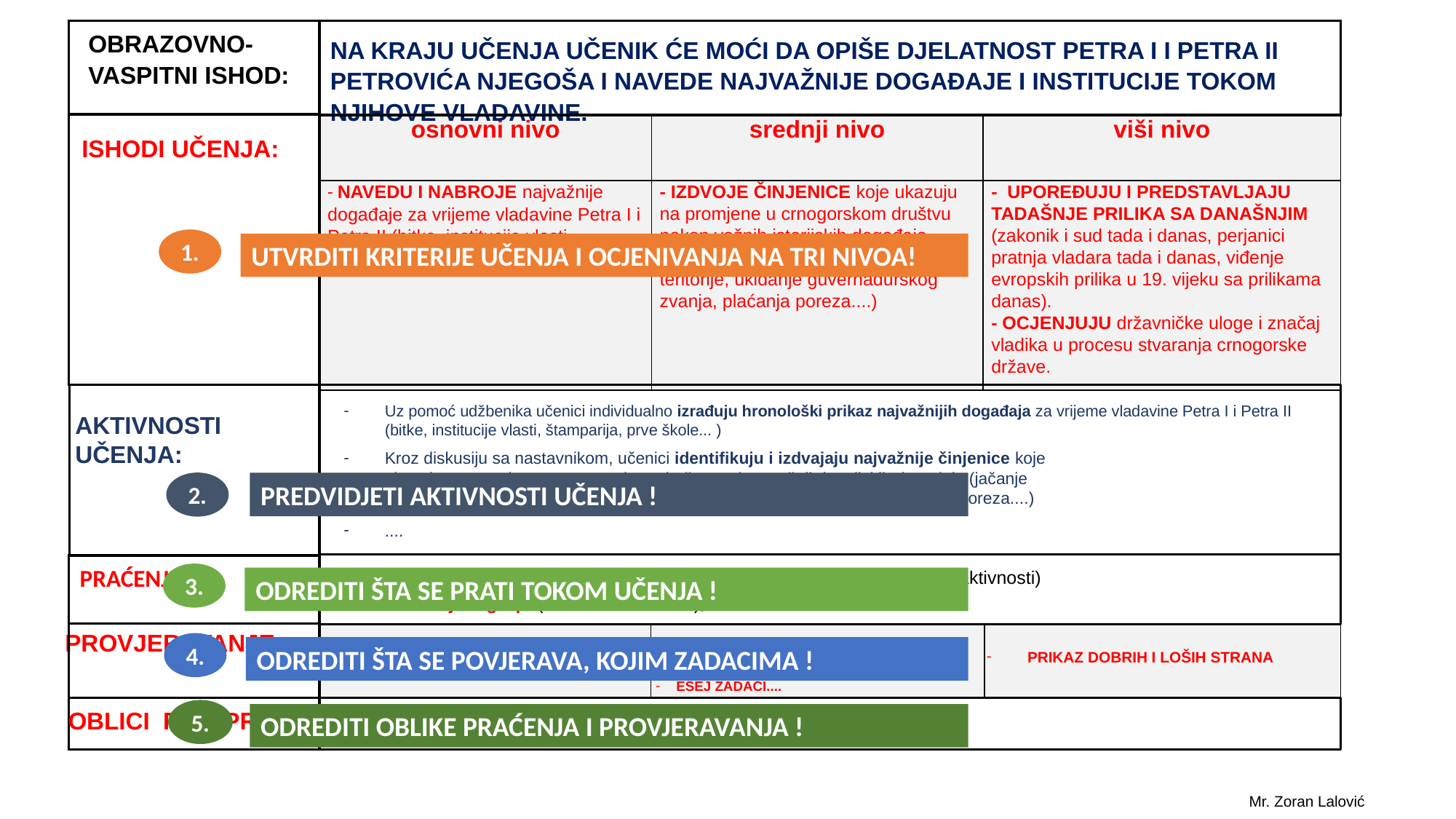

OBRAZOVNO-VASPITNI ISHOD:
NA KRAJU UČENJA UČENIK ĆE MOĆI DA OPIŠE DJELATNOST PETRA I I PETRA II PETROVIĆA NJEGOŠA I NAVEDE NAJVAŽNIJE DOGAĐAJE I INSTITUCIJE TOKOM NJIHOVE VLADAVINE.

| osnovni nivo | srednji nivo | viši nivo |
| --- | --- | --- |
| - NAVEDU I NABROJE najvažnije događaje za vrijeme vladavine Petra I i Petra II (bitke, institucije vlasti, štamparija, prve škole... ) | - IZDVOJE ČINJENICE koje ukazuju na promjene u crnogorskom društvu nakon važnih istorijskih događaja (jačanje državne vlasti, proširenje teritorije, ukidanje guvernadurskog zvanja, plaćanja poreza....) | - UPOREĐUJU I PREDSTAVLJAJU TADAŠNJE PRILIKA SA DANAŠNJIM (zakonik i sud tada i danas, perjanici pratnja vladara tada i danas, viđenje evropskih prilika u 19. vijeku sa prilikama danas). - OCJENJUJU državničke uloge i značaj vladika u procesu stvaranja crnogorske države. |
ISHODI UČENJA:
1.
UTVRDITI KRITERIJE UČENJA I OCJENIVANJA NA TRI NIVOA!

Uz pomoć udžbenika učenici individualno izrađuju hronološki prikaz najvažnijih događaja za vrijeme vladavine Petra I i Petra II (bitke, institucije vlasti, štamparija, prve škole... )
AKTIVNOSTI
UČENJA:
Kroz diskusiju sa nastavnikom, učenici identifikuju i izdvajaju najvažnije činjenice koje ukazuju na promjene u crnogorskom društvu nakon važnih istorijskih događaja (jačanje državne vlasti, proširenje teritorije, ukidanje guvernadurskog zvanja, plaćanja poreza....)
....
2.
PREDVIDJETI AKTIVNOSTI UČENJA !

PRAĆENJE:
razumijevanje istorijskih događaja od strane učenika (tokom I i II aktivnosti)
3.
ODREDITI ŠTA SE PRATI TOKOM UČENJA !
saradnju u grupi (tokom III aktivnosti);
PROVJERAVANJE:

|  |  |  |
| --- | --- | --- |
4.
ZADACI SREĐIVANJA NPR. RANGIRAJ PO VAŽNOSTI...,
ESEJ ZADACI....
ODREDITI ŠTA SE POVJERAVA, KOJIM ZADACIMA !
ZADACI DOPUNJAVANJA
ZADACI TAČNO/NETAČNO
PRIKAZ DOBRIH I LOŠIH STRANA
TEST (kombinovanog tipa)

5.
OBLICI  PR. I PR.:
ODREDITI OBLIKE PRAĆENJA I PROVJERAVANJA !
PROTOKOL POSMATRANJA I PRAĆENJA ZALAGANJA UČENIKA
Mr. Zoran Lalović